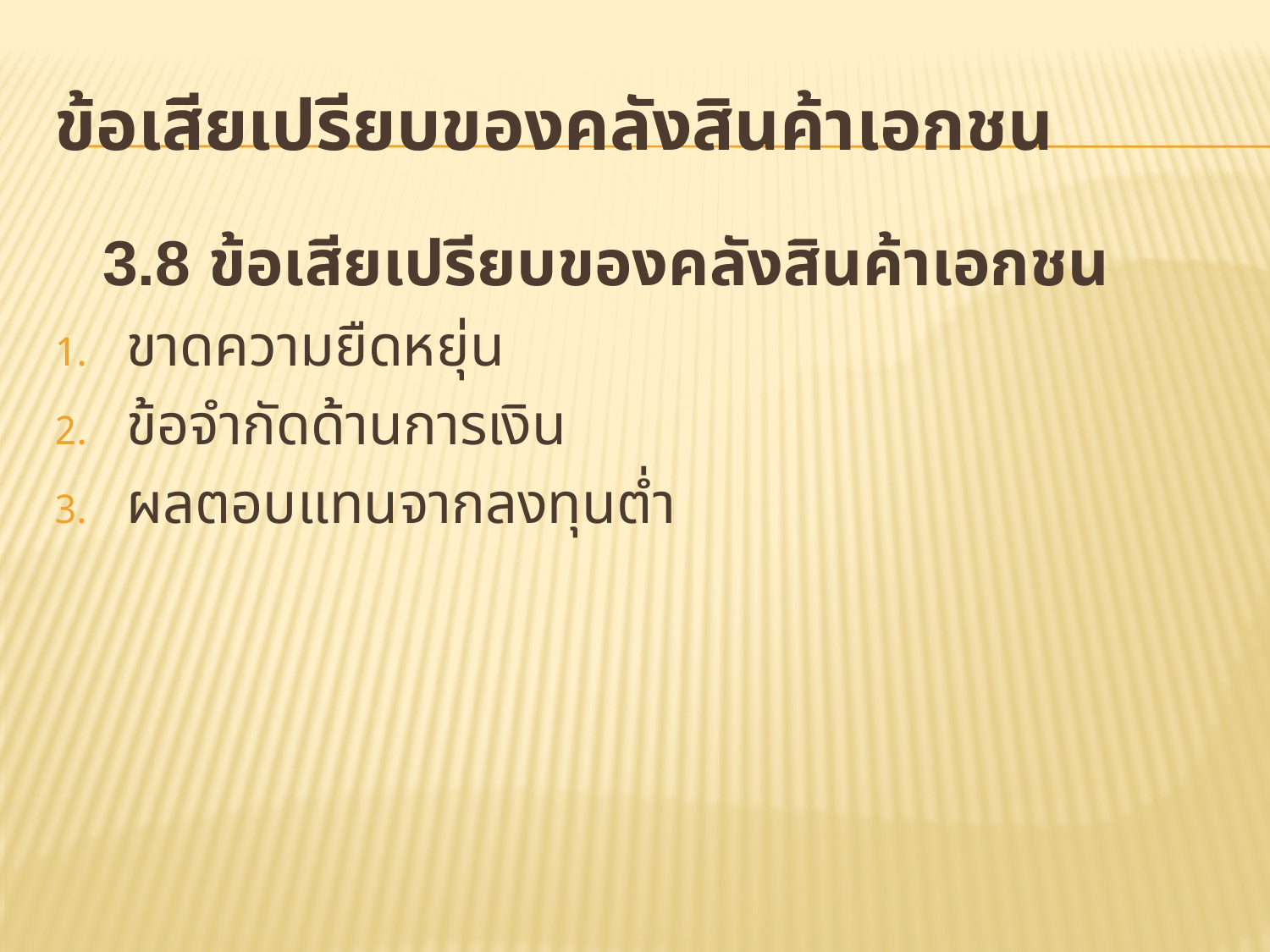

# ข้อเสียเปรียบของคลังสินค้าเอกชน
	3.8 ข้อเสียเปรียบของคลังสินค้าเอกชน
ขาดความยืดหยุ่น
ข้อจำกัดด้านการเงิน
ผลตอบแทนจากลงทุนต่ำ